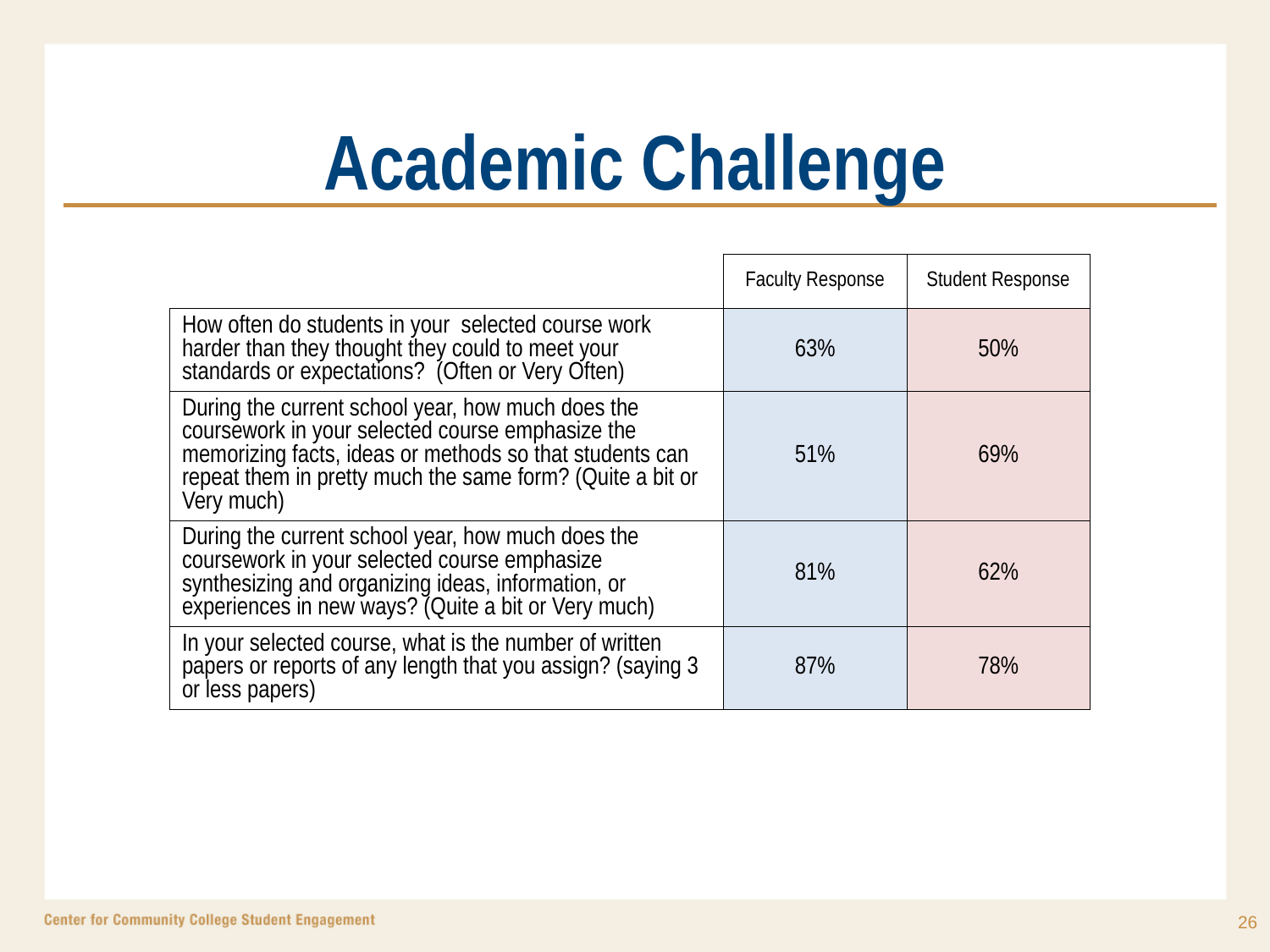

# Academic Challenge
|  | Faculty Response | Student Response |
| --- | --- | --- |
| How often do students in your selected course work harder than they thought they could to meet your standards or expectations? (Often or Very Often) | 63% | 50% |
| During the current school year, how much does the coursework in your selected course emphasize the memorizing facts, ideas or methods so that students can repeat them in pretty much the same form? (Quite a bit or Very much) | 51% | 69% |
| During the current school year, how much does the coursework in your selected course emphasize synthesizing and organizing ideas, information, or experiences in new ways? (Quite a bit or Very much) | 81% | 62% |
| In your selected course, what is the number of written papers or reports of any length that you assign? (saying 3 or less papers) | 87% | 78% |
26